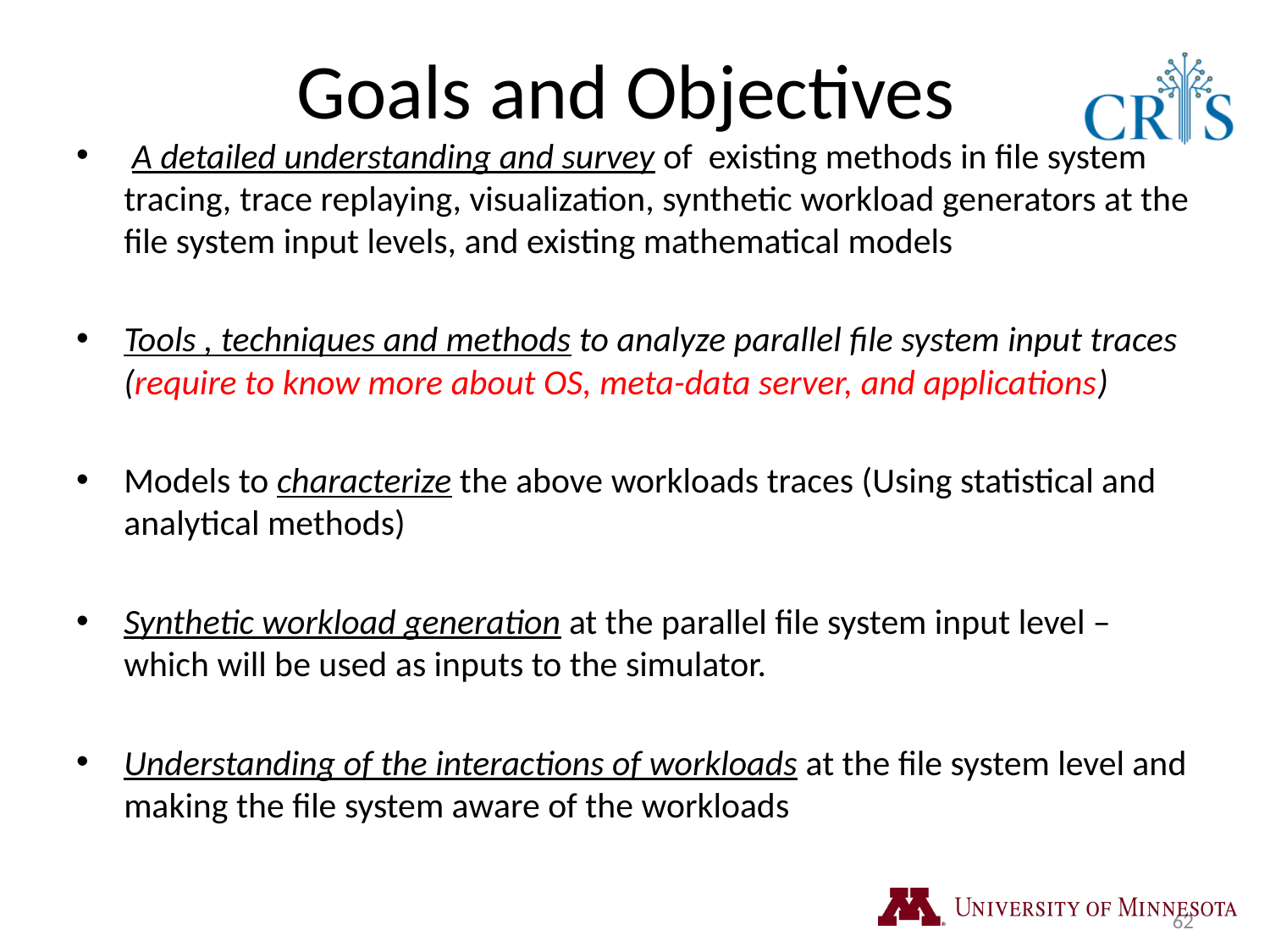

# Goals and Objectives
 A detailed understanding and survey of  existing methods in file system tracing, trace replaying, visualization, synthetic workload generators at the file system input levels, and existing mathematical models

Tools , techniques and methods to analyze parallel file system input traces (require to know more about OS, meta-data server, and applications)

Models to characterize the above workloads traces (Using statistical and analytical methods)

Synthetic workload generation at the parallel file system input level – which will be used as inputs to the simulator.

Understanding of the interactions of workloads at the file system level and making the file system aware of the workloads